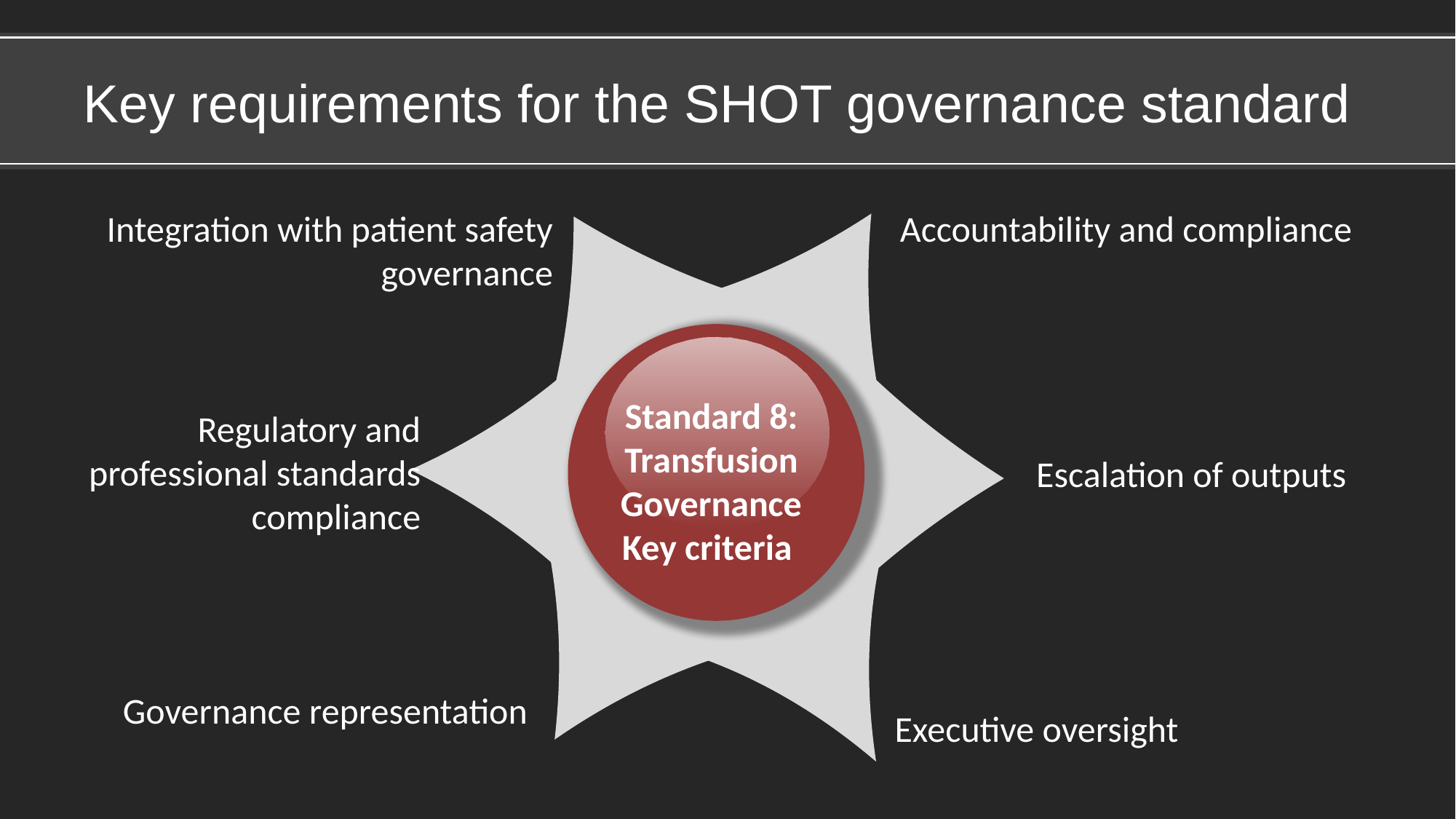

# Key requirements for the SHOT governance standard
Integration with patient safety governance
Accountability and compliance

Standard 8: Transfusion Governance
Key criteria
Regulatory and professional standards compliance
Escalation of outputs
Governance representation
Executive oversight